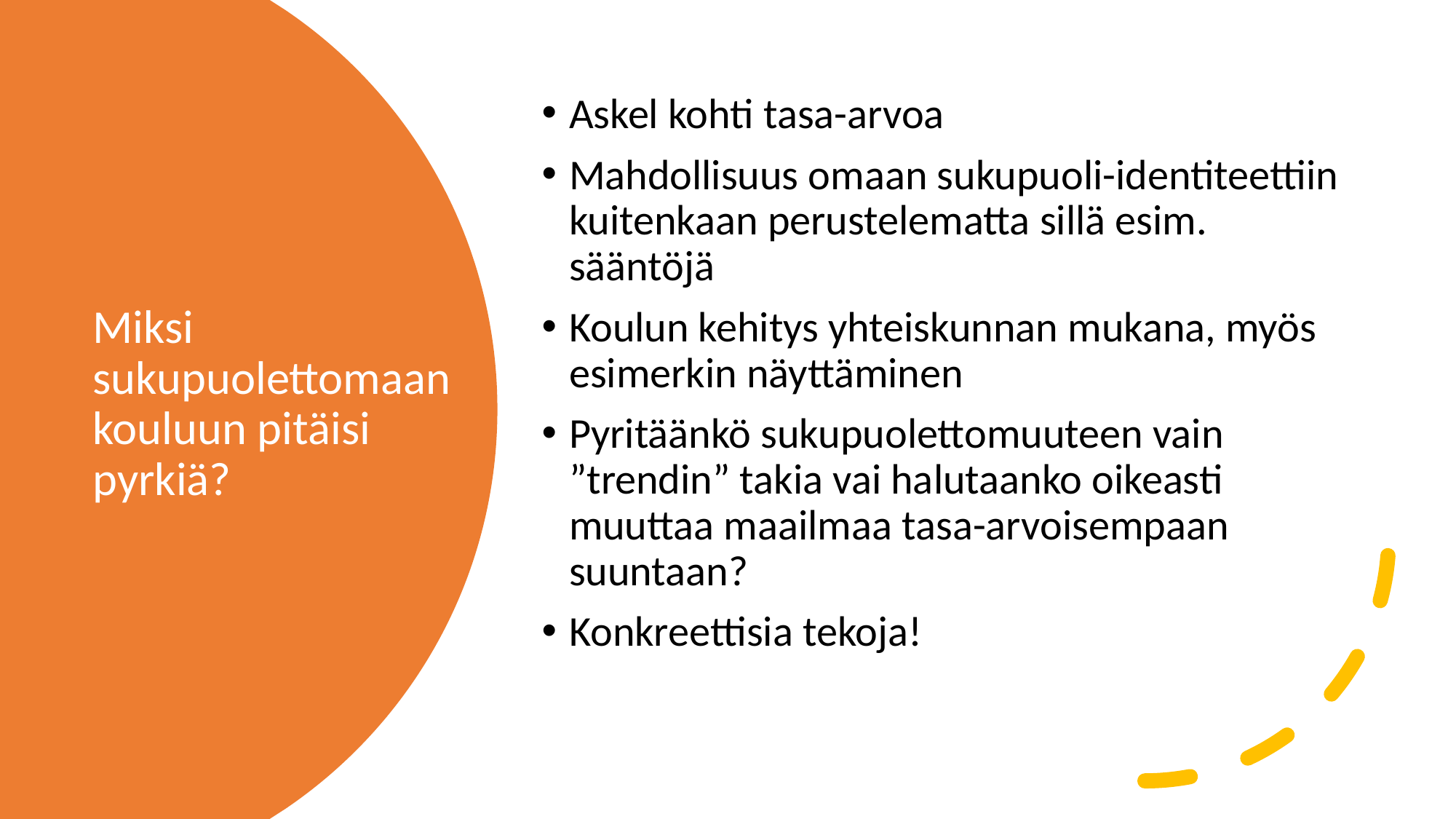

Askel kohti tasa-arvoa
Mahdollisuus omaan sukupuoli-identiteettiin kuitenkaan perustelematta sillä esim. sääntöjä
Koulun kehitys yhteiskunnan mukana, myös esimerkin näyttäminen
Pyritäänkö sukupuolettomuuteen vain ”trendin” takia vai halutaanko oikeasti muuttaa maailmaa tasa-arvoisempaan suuntaan?
Konkreettisia tekoja!

# Miksi sukupuolettomaan kouluun pitäisi pyrkiä?